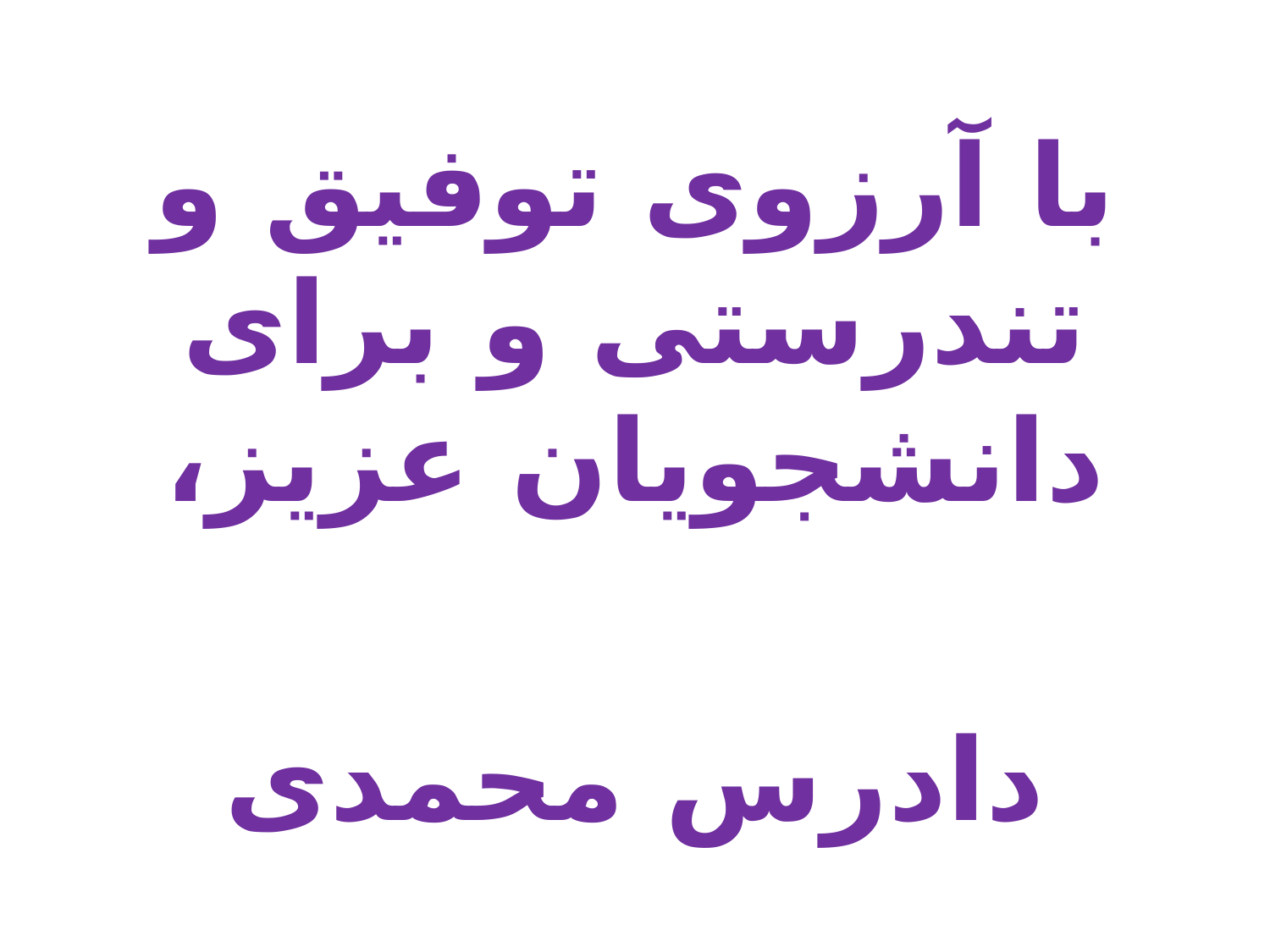

با آرزوی توفیق و تندرستی و برای دانشجویان عزیز،

دادرس محمدی